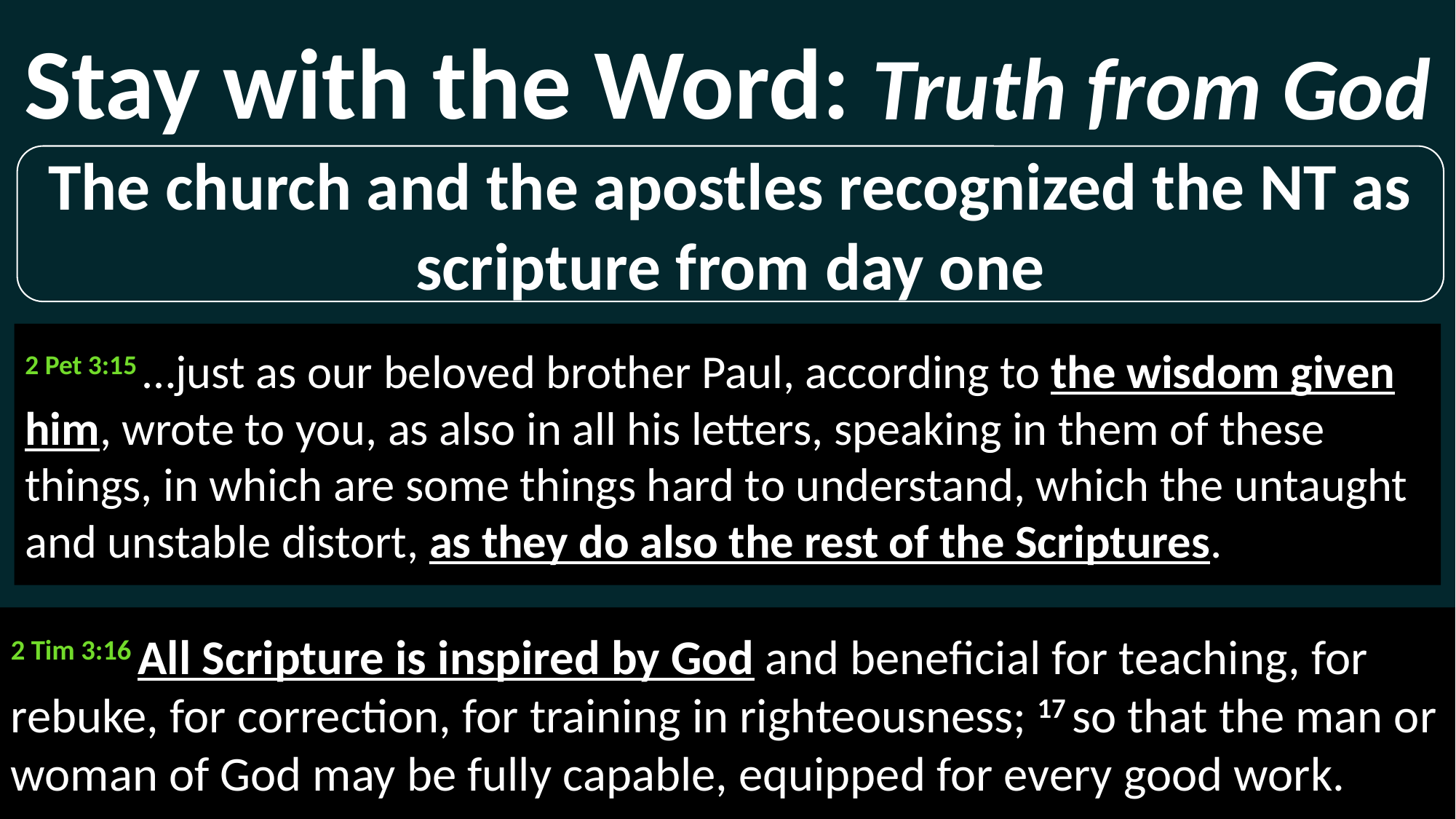

Stay with the Word:
Truth from God
The church and the apostles recognized the NT as scripture from day one
2 Pet 3:15 …just as our beloved brother Paul, according to the wisdom given him, wrote to you, as also in all his letters, speaking in them of these things, in which are some things hard to understand, which the untaught and unstable distort, as they do also the rest of the Scriptures.
2 Tim 3:16 All Scripture is inspired by God and beneficial for teaching, for rebuke, for correction, for training in righteousness; 17 so that the man or woman of God may be fully capable, equipped for every good work.